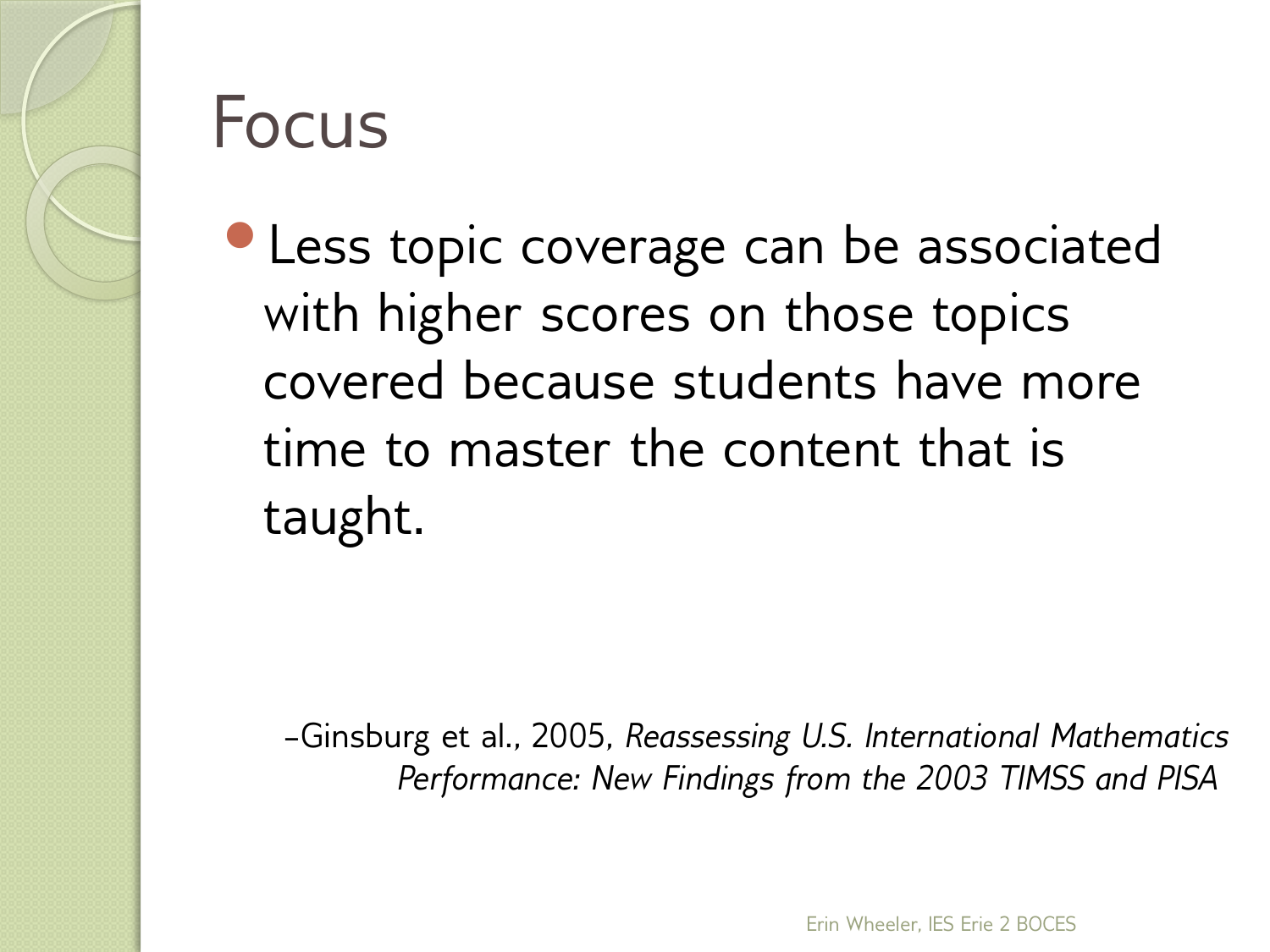

# Focus
Less topic coverage can be associated with higher scores on those topics covered because students have more time to master the content that is taught.

–Ginsburg et al., 2005, Reassessing U.S. International Mathematics Performance: New Findings from the 2003 TIMSS and PISA
Erin Wheeler, IES Erie 2 BOCES